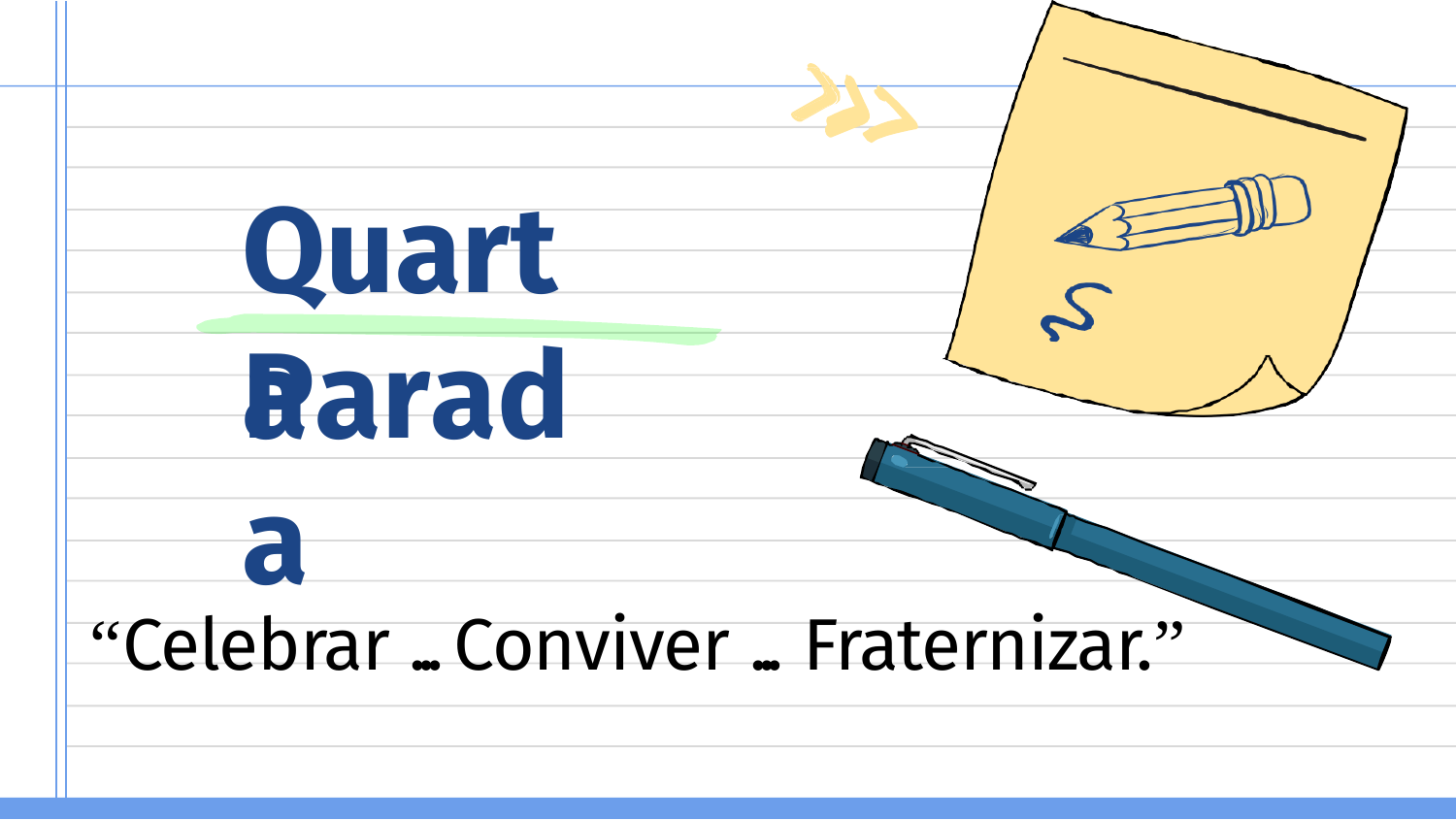

# Quarta

Parada

“Celebrar ... Conviver ... Fraternizar.”